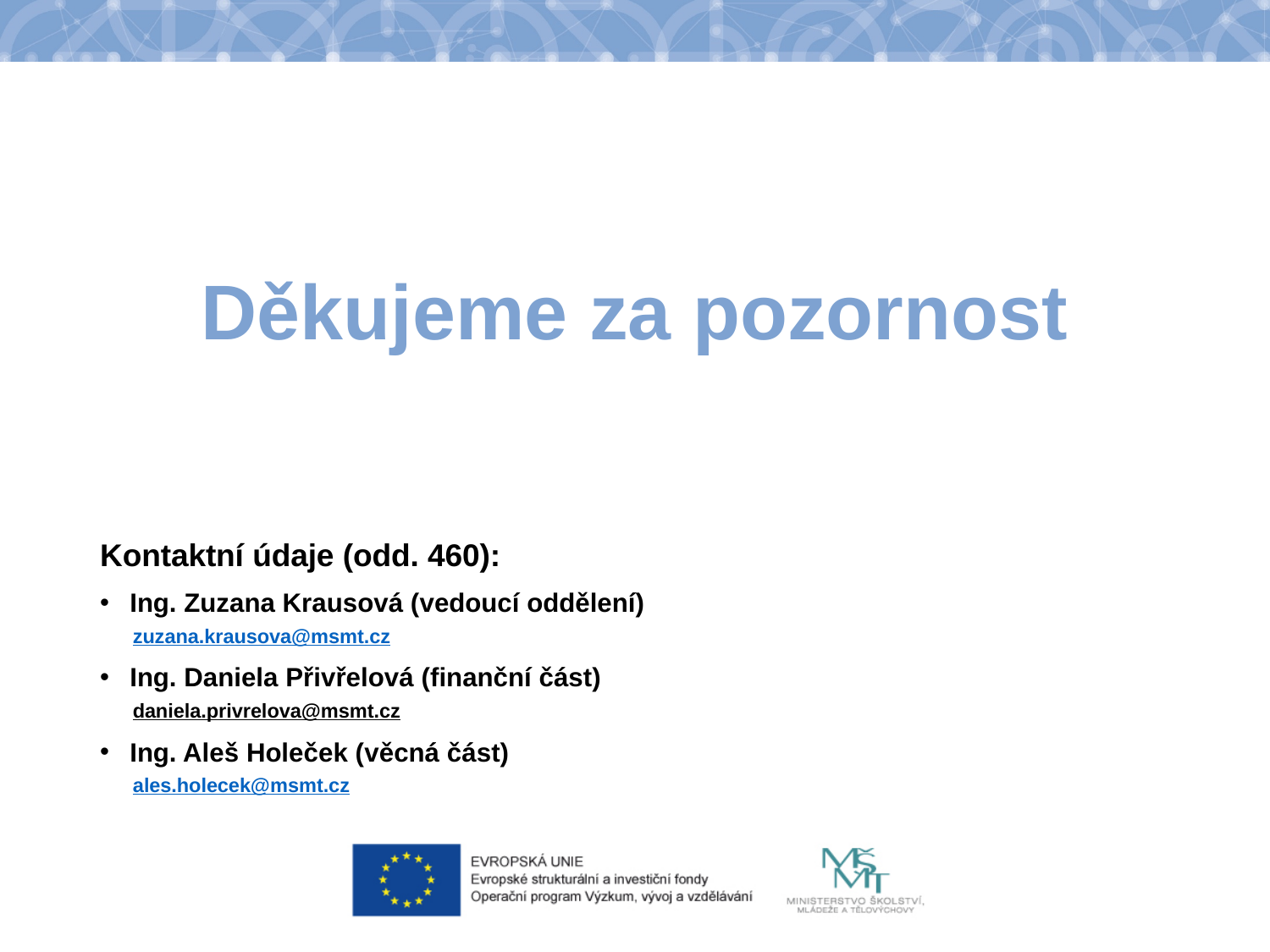

# Děkujeme za pozornost
Kontaktní údaje (odd. 460):
Ing. Zuzana Krausová (vedoucí oddělení)
zuzana.krausova@msmt.cz
Ing. Daniela Přivřelová (finanční část)
daniela.privrelova@msmt.cz
Ing. Aleš Holeček (věcná část)
ales.holecek@msmt.cz